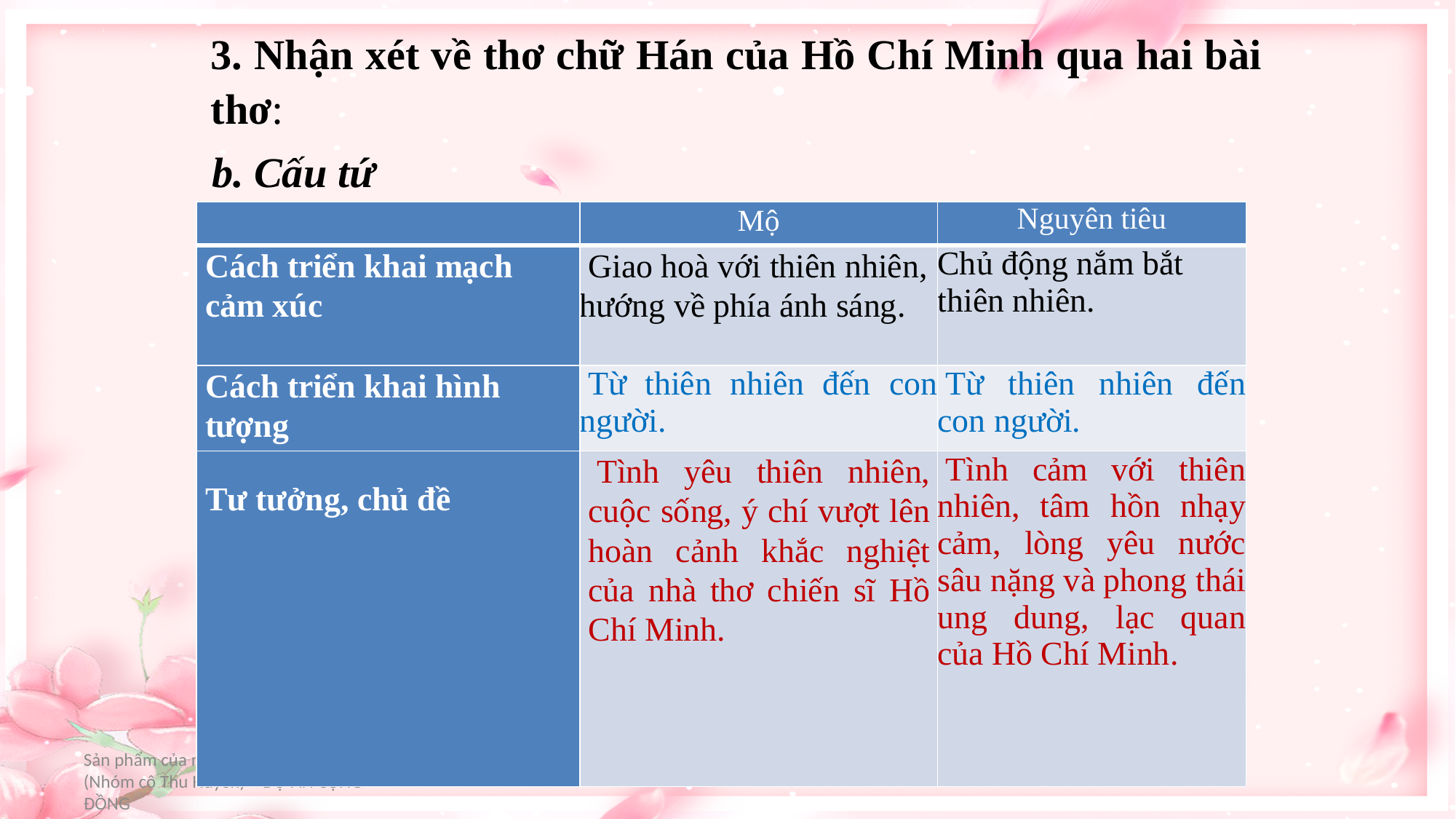

3. Nhận xét về thơ chữ Hán của Hồ Chí Minh qua hai bài thơ:
b. Cấu tứ
|  | Mộ | Nguyên tiêu |
| --- | --- | --- |
| Cách triển khai mạch cảm xúc | Giao hoà với thiên nhiên, hướng về phía ánh sáng. | Chủ động nắm bắt thiên nhiên. |
| Cách triển khai hình tượng | Từ thiên nhiên đến con người. | Từ thiên nhiên đến con người. |
| Tư tưởng, chủ đề | Tình yêu thiên nhiên, cuộc sống, ý chí vượt lên hoàn cảnh khắc nghiệt của nhà thơ chiến sĩ Hồ Chí Minh. | Tình cảm với thiên nhiên, tâm hồn nhạy cảm, lòng yêu nước sâu nặng và phong thái ung dung, lạc quan của Hồ Chí Minh. |
Sản phẩm của nhóm Zalo: NGỮ VĂN THPT (Nhóm cô Thu Huyền) – DỰ ÁN CỘNG ĐỒNG